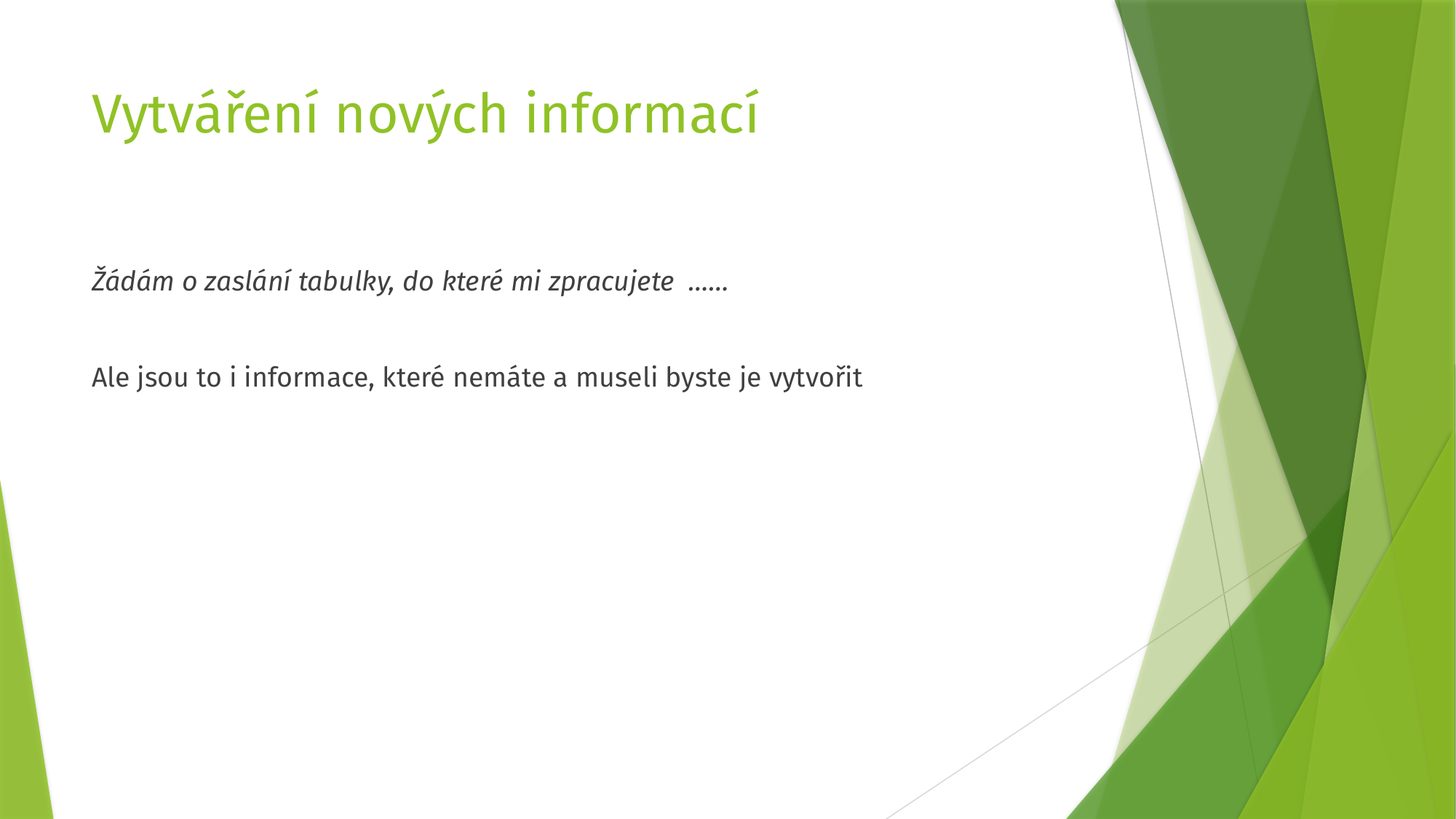

# Vytváření nových informací
Žádám o zaslání tabulky, do které mi zpracujete  ……

Ale jsou to i informace, které nemáte a museli byste je vytvořit